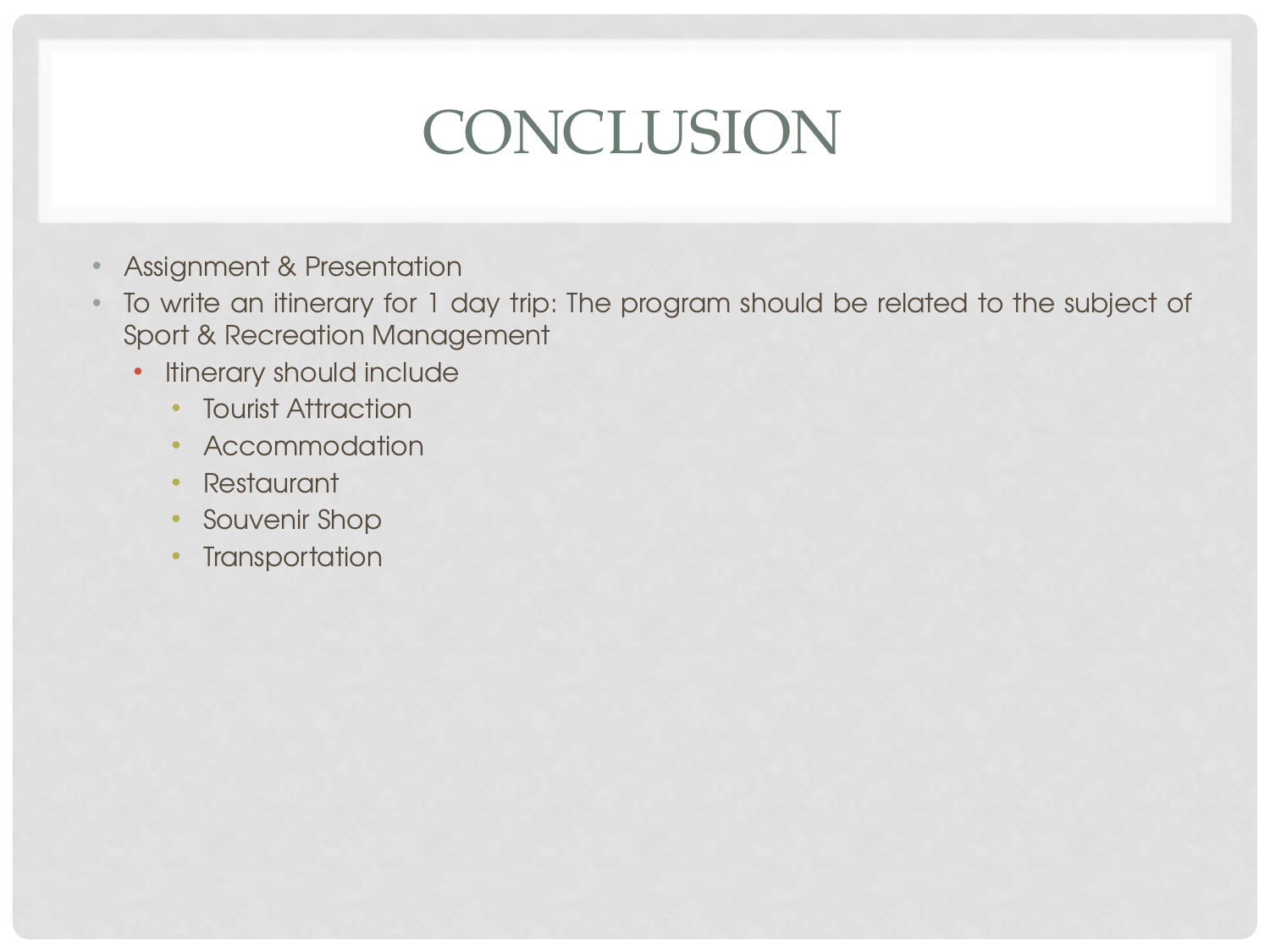

# conclusion
Assignment & Presentation
To write an itinerary for 1 day trip: The program should be related to the subject of Sport & Recreation Management
Itinerary should include
Tourist Attraction
Accommodation
Restaurant
Souvenir Shop
Transportation